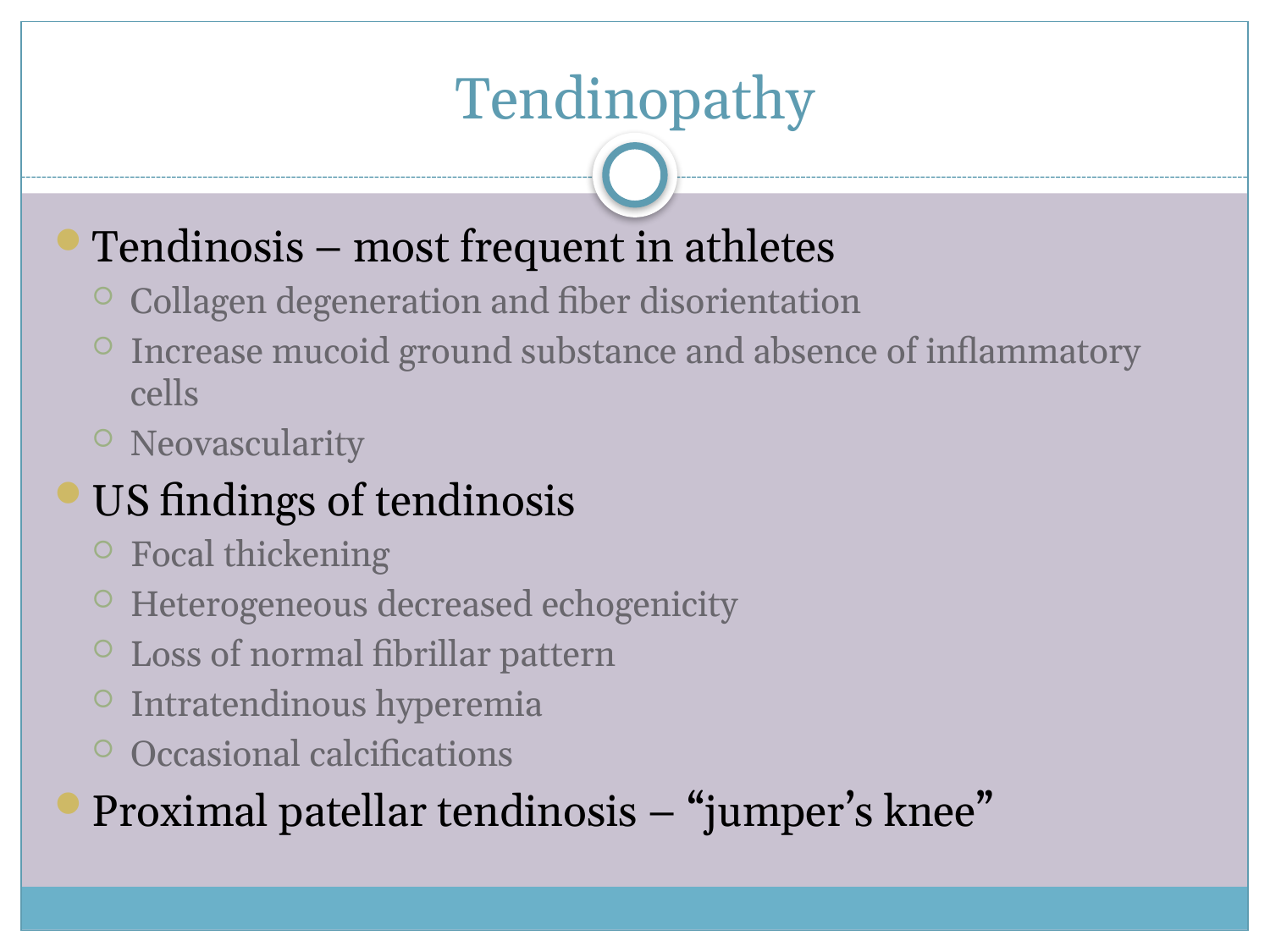

# Tendinopathy
Tendinosis – most frequent in athletes
Collagen degeneration and fiber disorientation
Increase mucoid ground substance and absence of inflammatory cells
Neovascularity
US findings of tendinosis
Focal thickening
Heterogeneous decreased echogenicity
Loss of normal fibrillar pattern
Intratendinous hyperemia
Occasional calcifications
Proximal patellar tendinosis – “jumper’s knee”